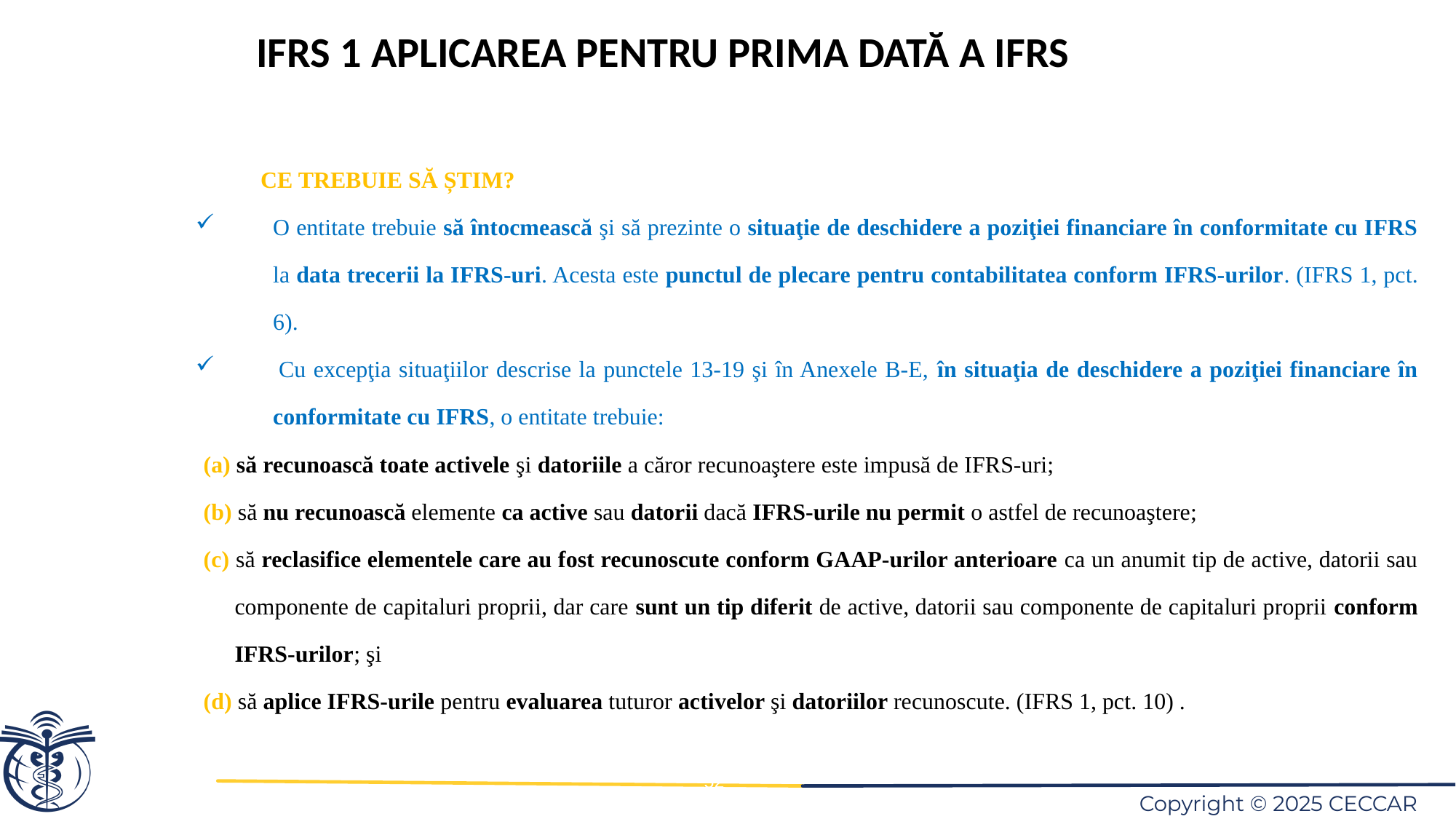

IFRS 1 Aplicarea pentru prima dată a IFRS
CE TREBUIE SĂ ȘTIM?
O entitate trebuie să întocmească şi să prezinte o situaţie de deschidere a poziţiei financiare în conformitate cu IFRS la data trecerii la IFRS-uri. Acesta este punctul de plecare pentru contabilitatea conform IFRS-urilor. (IFRS 1, pct. 6).
 Cu excepţia situaţiilor descrise la punctele 13-19 şi în Anexele B-E, în situaţia de deschidere a poziţiei financiare în conformitate cu IFRS, o entitate trebuie:
(a) să recunoască toate activele şi datoriile a căror recunoaştere este impusă de IFRS-uri;
(b) să nu recunoască elemente ca active sau datorii dacă IFRS-urile nu permit o astfel de recunoaştere;
(c) să reclasifice elementele care au fost recunoscute conform GAAP-urilor anterioare ca un anumit tip de active, datorii sau componente de capitaluri proprii, dar care sunt un tip diferit de active, datorii sau componente de capitaluri proprii conform IFRS-urilor; şi
(d) să aplice IFRS-urile pentru evaluarea tuturor activelor şi datoriilor recunoscute. (IFRS 1, pct. 10) .

52